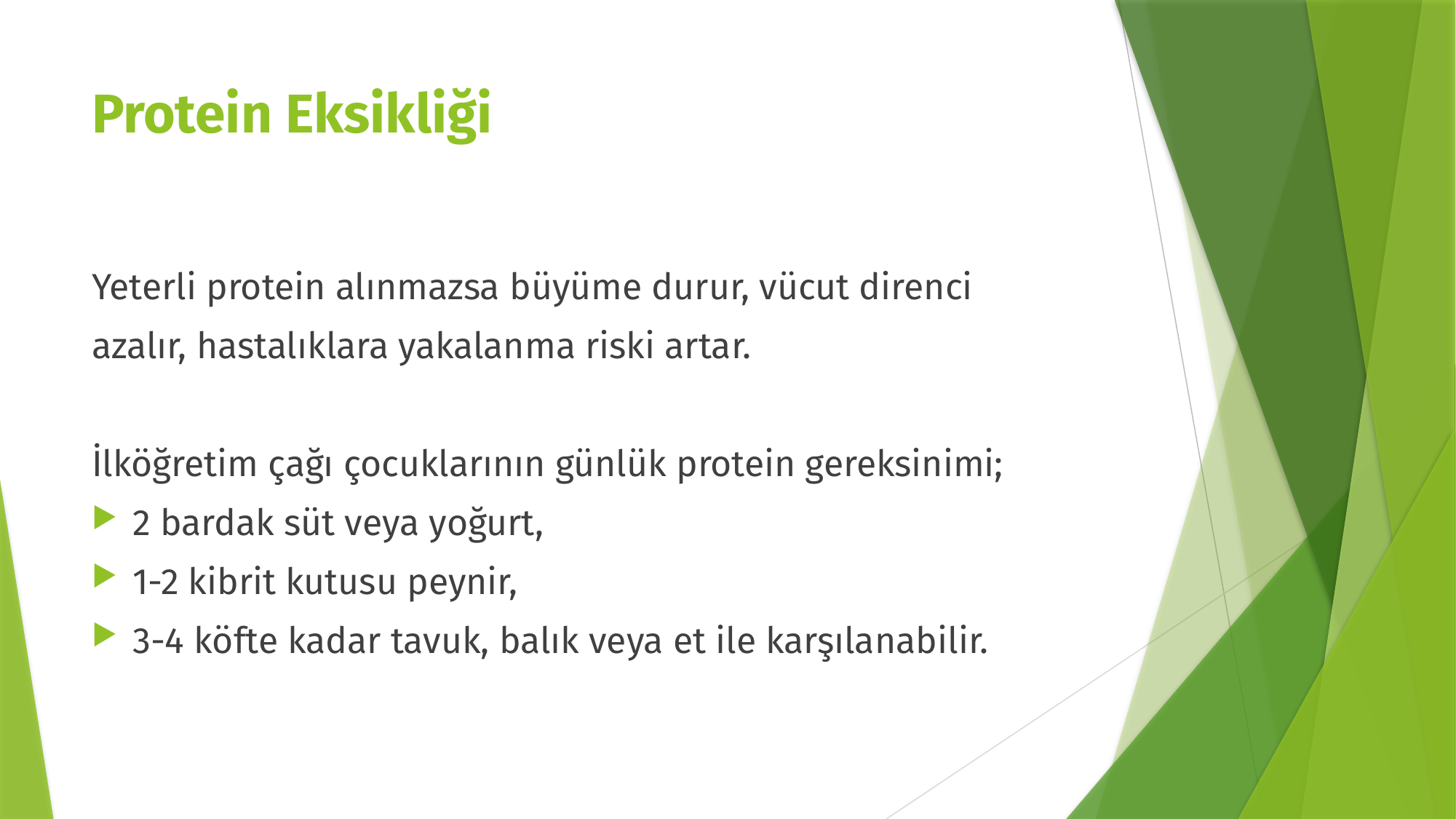

# Protein Eksikliği
Yeterli protein alınmazsa büyüme durur, vücut direnci
azalır, hastalıklara yakalanma riski artar.

İlköğretim çağı çocuklarının günlük protein gereksinimi;
2 bardak süt veya yoğurt,
1-2 kibrit kutusu peynir,
3-4 köfte kadar tavuk, balık veya et ile karşılanabilir.